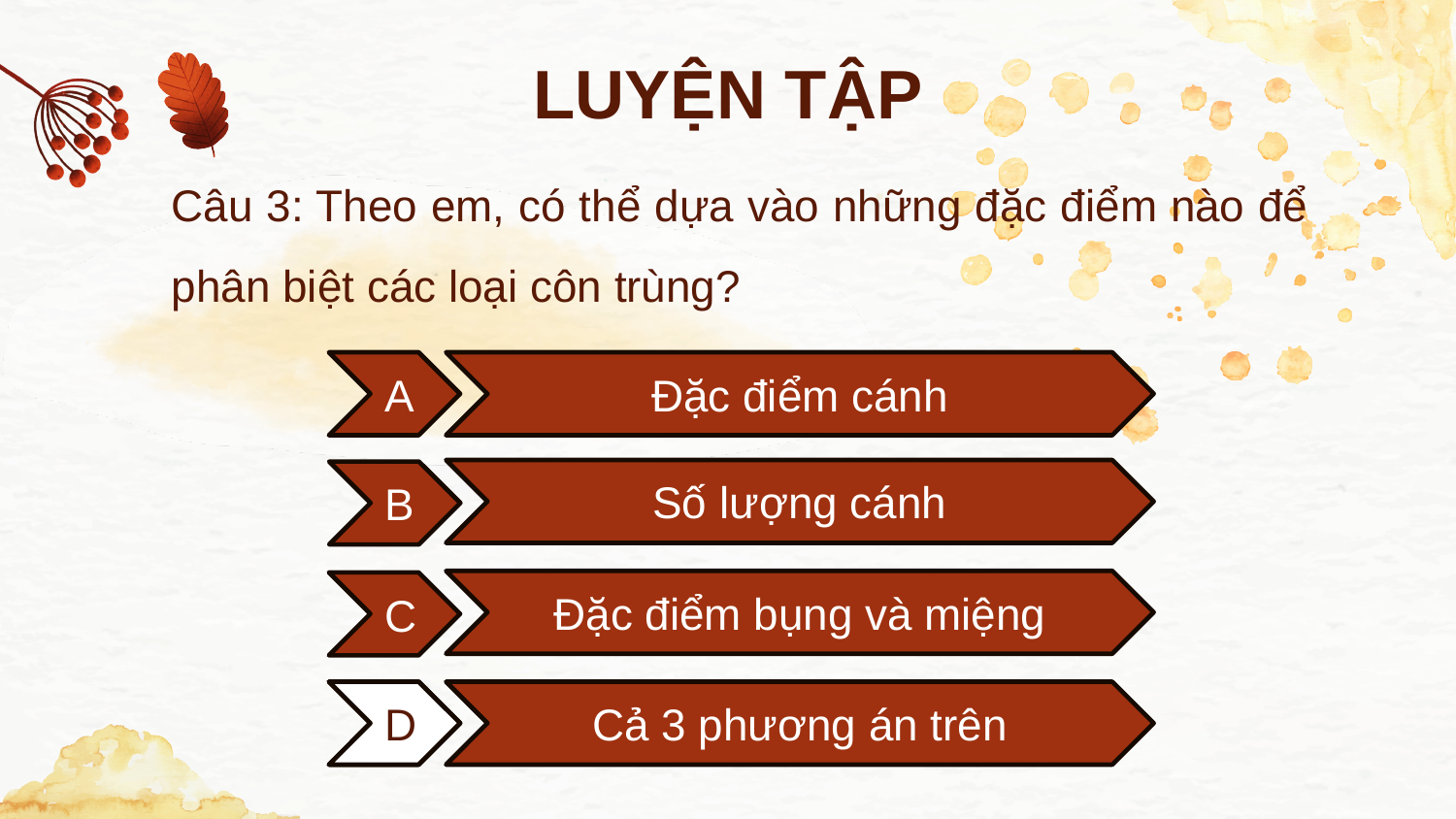

# LUYỆN TẬP
Câu 3: Theo em, có thể dựa vào những đặc điểm nào để phân biệt các loại côn trùng?
A
Đặc điểm cánh
Số lượng cánh
B
Đặc điểm bụng và miệng
C
D
D
Cả 3 phương án trên